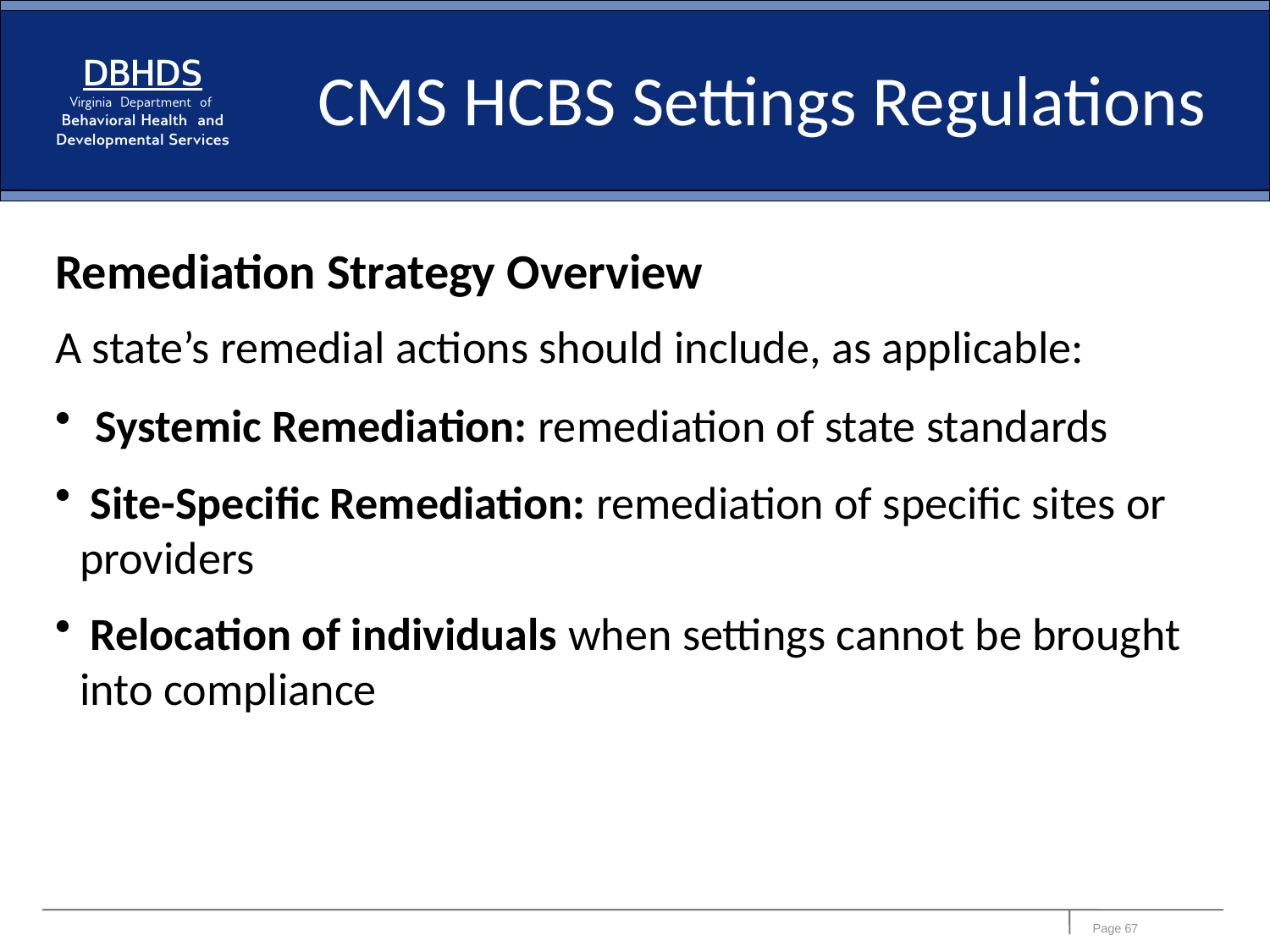

CMS HCBS Settings Regulations
Remediation Strategy Overview

A state’s remedial actions should include, as applicable:

 Systemic Remediation: remediation of state standards

 Site-Specific Remediation: remediation of specific sites or  providers

 Relocation of individuals when settings cannot be brought into compliance